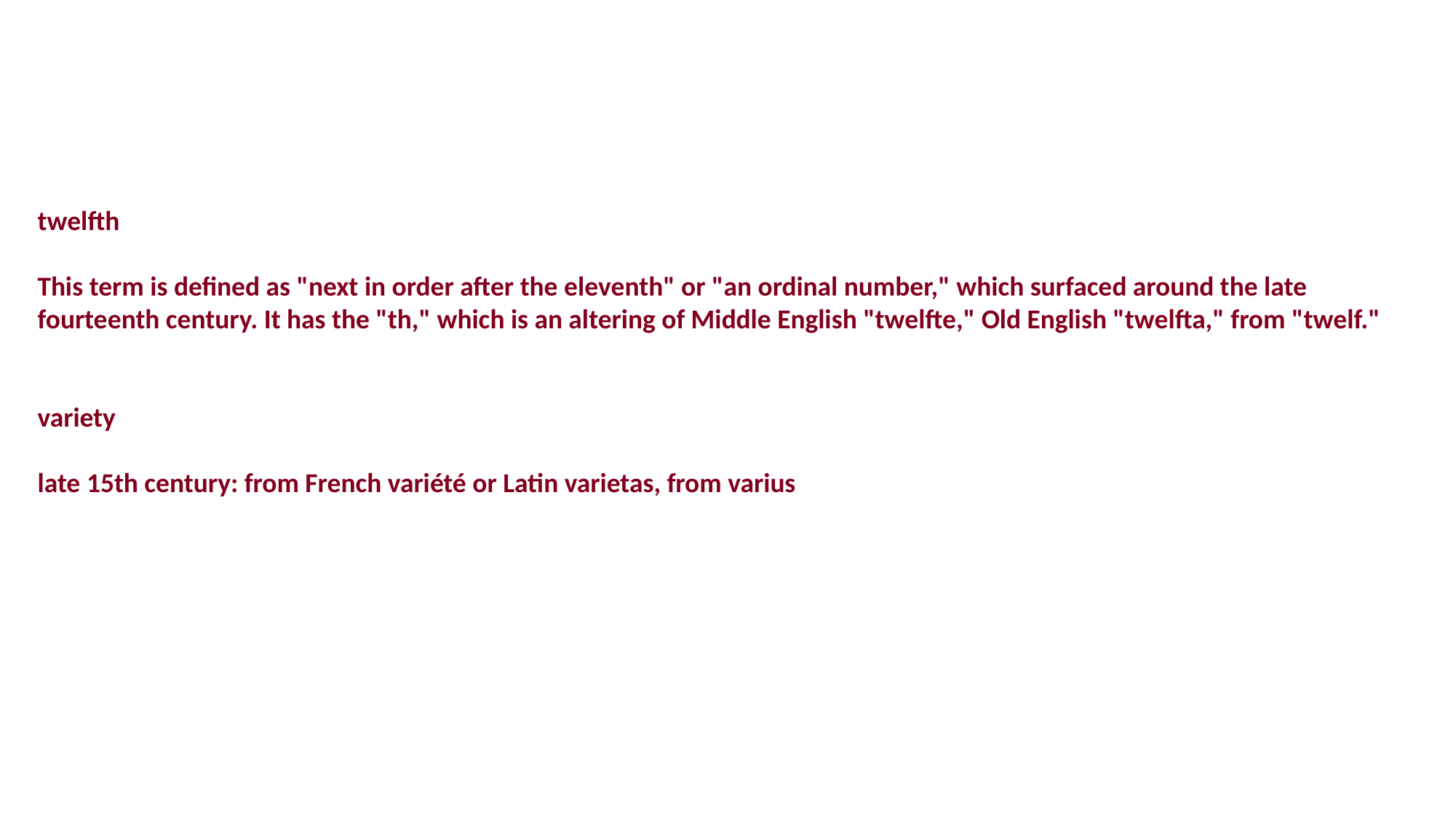

twelfth

This term is defined as "next in order after the eleventh" or "an ordinal number," which surfaced around the late fourteenth century. It has the "th," which is an altering of Middle English "twelfte," Old English "twelfta," from "twelf."

variety

late 15th century: from French variété or Latin varietas, from varius